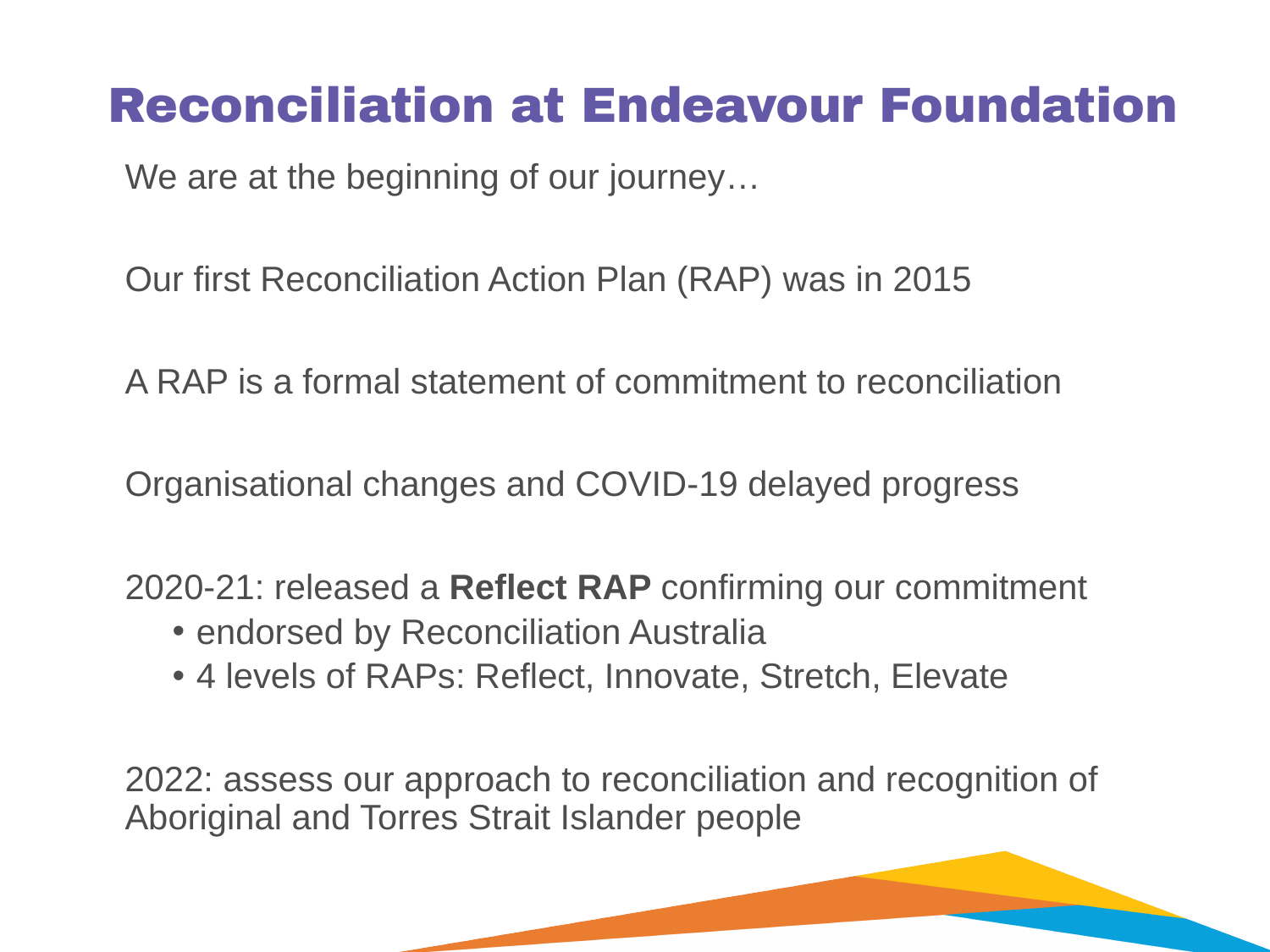

# Reconciliation at Endeavour Foundation
We are at the beginning of our journey…

Our first Reconciliation Action Plan (RAP) was in 2015

A RAP is a formal statement of commitment to reconciliation

Organisational changes and COVID-19 delayed progress

2020-21: released a Reflect RAP confirming our commitment
endorsed by Reconciliation Australia
4 levels of RAPs: Reflect, Innovate, Stretch, Elevate

2022: assess our approach to reconciliation and recognition of Aboriginal and Torres Strait Islander people